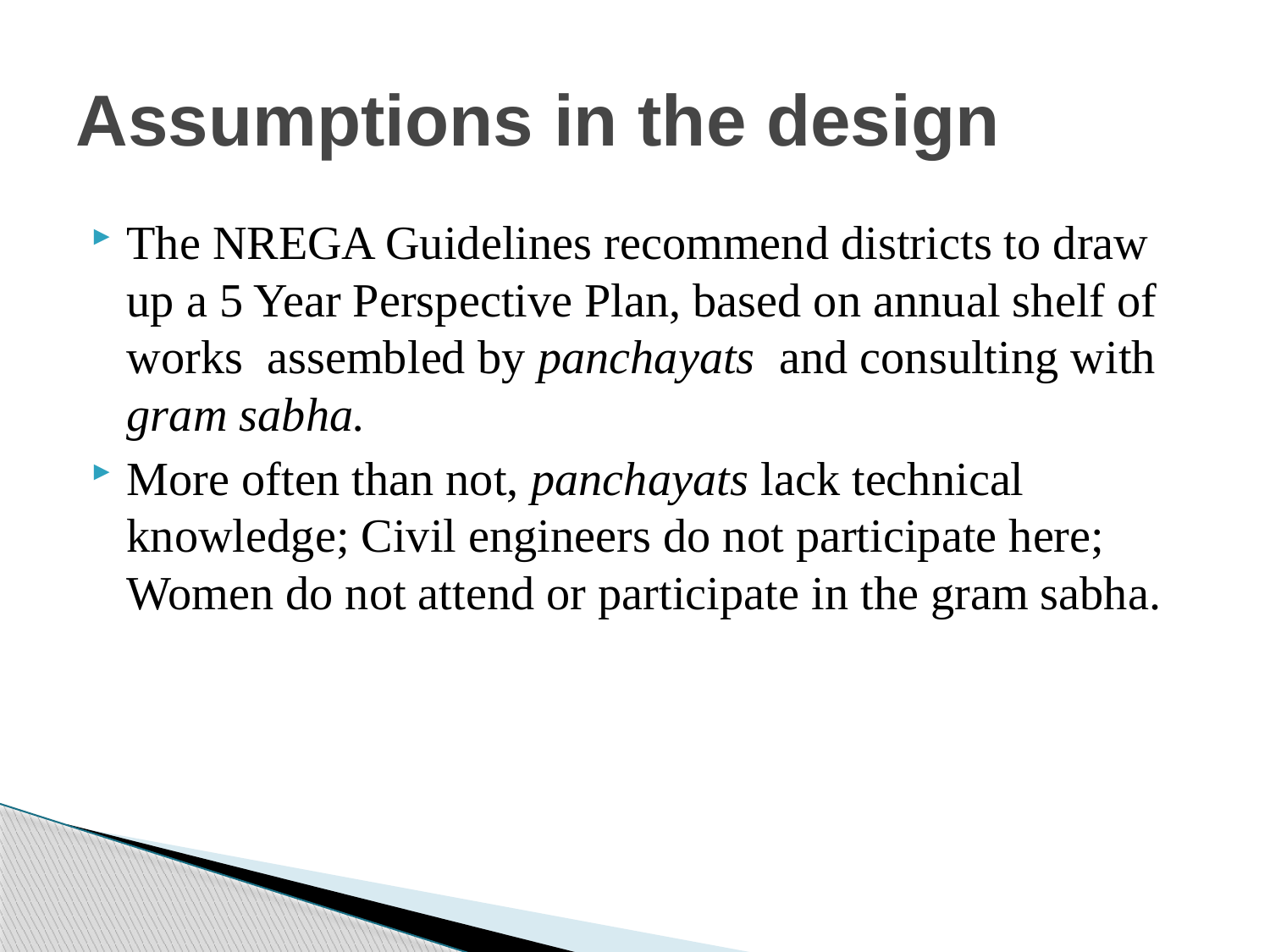

# Assumptions in the design
The NREGA Guidelines recommend districts to draw up a 5 Year Perspective Plan, based on annual shelf of works  assembled by panchayats  and consulting with gram sabha.
More often than not, panchayats lack technical knowledge; Civil engineers do not participate here; Women do not attend or participate in the gram sabha.